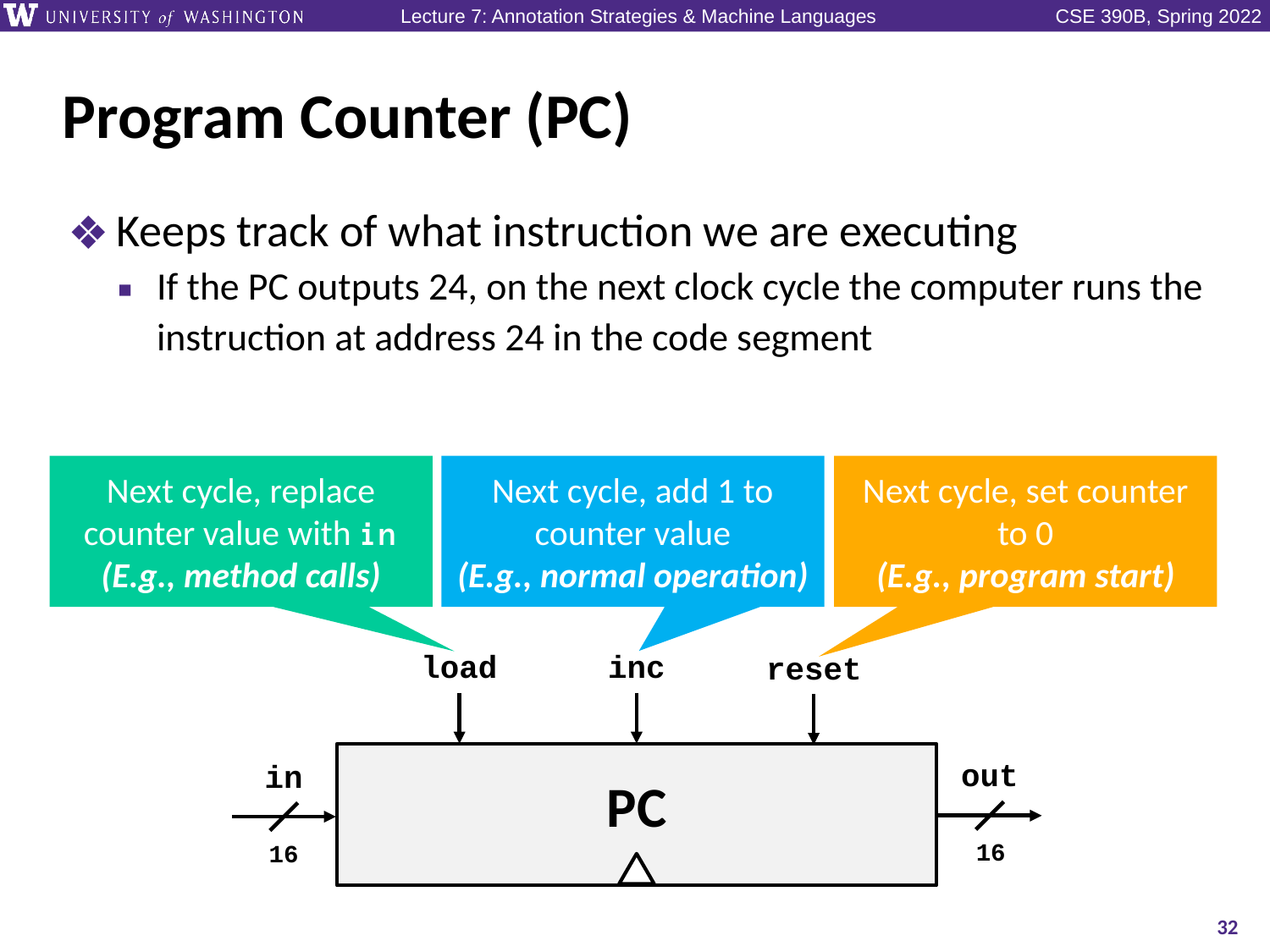

# Program Counter (PC)
Keeps track of what instruction we are executing
If the PC outputs 24, on the next clock cycle the computer runs the instruction at address 24 in the code segment

Next cycle, replace counter value with in
(E.g., method calls)
Next cycle, add 1 to counter value
(E.g., normal operation)
Next cycle, set counter to 0
(E.g., program start)
load
inc
reset

PC
out
in
16
16

32